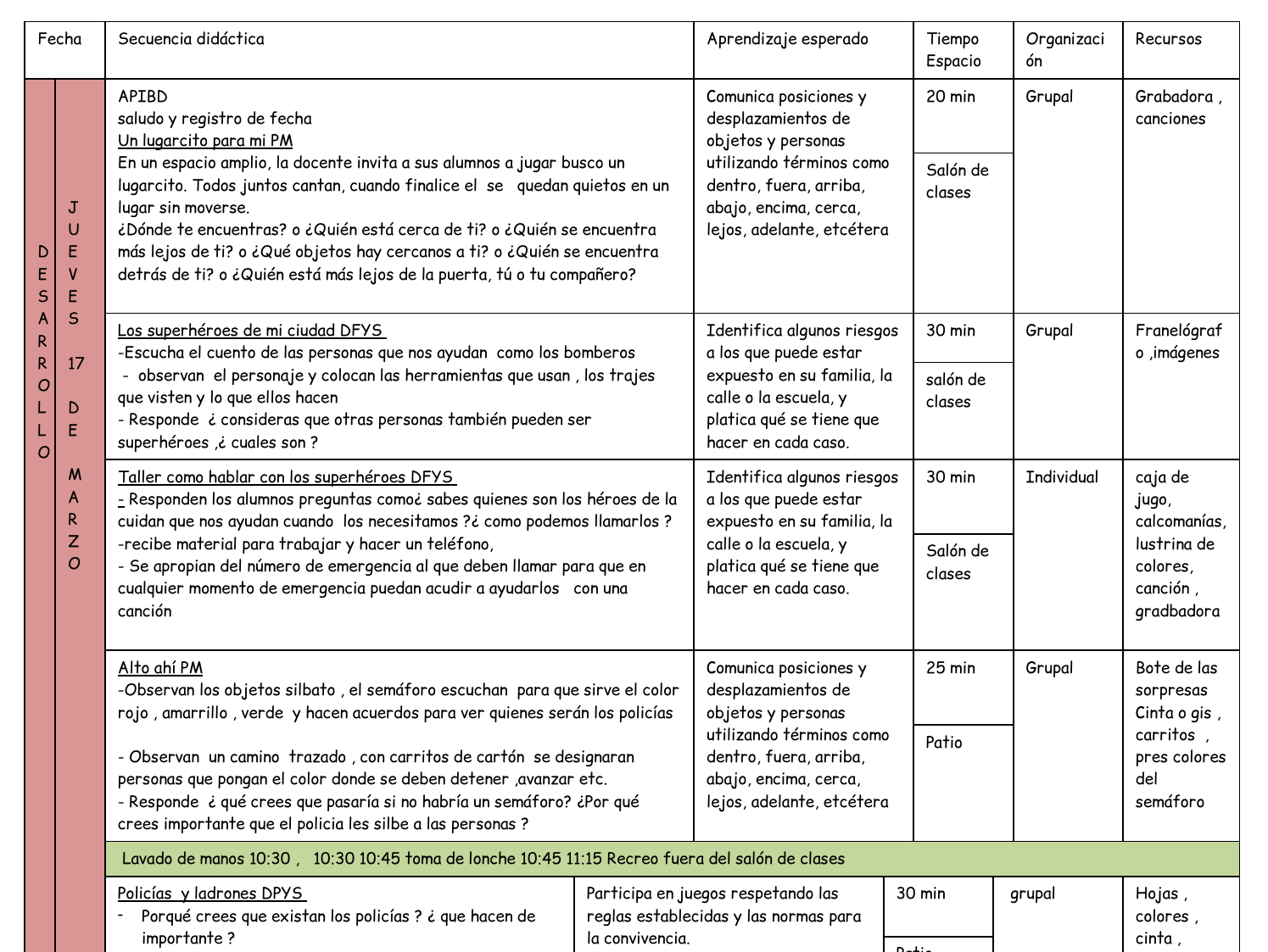

| Fecha |  | Secuencia didáctica |  | Aprendizaje esperado |  | Tiempo Espacio |  | Organización | Recursos |
| --- | --- | --- | --- | --- | --- | --- | --- | --- | --- |
| D E S A R R O L L O | J U E V E S 17 D E M A R Z O | APIBD saludo y registro de fecha Un lugarcito para mi PM En un espacio amplio, la docente invita a sus alumnos a jugar busco un lugarcito. Todos juntos cantan, cuando finalice el se quedan quietos en un lugar sin moverse. ¿Dónde te encuentras? o ¿Quién está cerca de ti? o ¿Quién se encuentra más lejos de ti? o ¿Qué objetos hay cercanos a ti? o ¿Quién se encuentra detrás de ti? o ¿Quién está más lejos de la puerta, tú o tu compañero? |  | Comunica posiciones y desplazamientos de objetos y personas utilizando términos como dentro, fuera, arriba, abajo, encima, cerca, lejos, adelante, etcétera |  | 20 min |  | Grupal | Grabadora , canciones |
|  |  |  |  |  |  | Salón de clases |  |  |  |
|  |  | Los superhéroes de mi ciudad DFYS -Escucha el cuento de las personas que nos ayudan como los bomberos - observan el personaje y colocan las herramientas que usan , los trajes que visten y lo que ellos hacen - Responde ¿ consideras que otras personas también pueden ser superhéroes ,¿ cuales son ? |  | Identifica algunos riesgos a los que puede estar expuesto en su familia, la calle o la escuela, y platica qué se tiene que hacer en cada caso. |  | 30 min |  | Grupal | Franelógrafo ,imágenes |
|  |  |  |  |  |  | salón de clases |  |  |  |
|  |  | Taller como hablar con los superhéroes DFYS - Responden los alumnos preguntas como¿ sabes quienes son los héroes de la cuidan que nos ayudan cuando los necesitamos ?¿ como podemos llamarlos ? -recibe material para trabajar y hacer un teléfono, - Se apropian del número de emergencia al que deben llamar para que en cualquier momento de emergencia puedan acudir a ayudarlos con una canción |  | Identifica algunos riesgos a los que puede estar expuesto en su familia, la calle o la escuela, y platica qué se tiene que hacer en cada caso. |  | 30 min |  | Individual | caja de jugo, calcomanías, lustrina de colores, canción , gradbadora |
|  |  |  |  |  |  | Salón de clases |  |  |  |
|  |  | Alto ahí PM -Observan los objetos silbato , el semáforo escuchan para que sirve el color rojo , amarrillo , verde y hacen acuerdos para ver quienes serán los policías - Observan un camino trazado , con carritos de cartón se designaran personas que pongan el color donde se deben detener ,avanzar etc. - Responde ¿ qué crees que pasaría si no habría un semáforo? ¿Por qué crees importante que el policia les silbe a las personas ? |  | Comunica posiciones y desplazamientos de objetos y personas utilizando términos como dentro, fuera, arriba, abajo, encima, cerca, lejos, adelante, etcétera |  | 25 min |  | Grupal | Bote de las sorpresas Cinta o gis , carritos , pres colores del semáforo |
|  |  |  |  |  |  | Patio |  |  |  |
|  |  | Lavado de manos 10:30 , 10:30 10:45 toma de lonche 10:45 11:15 Recreo fuera del salón de clases |  |  |  |  |  |  |  |
|  |  | Policías y ladrones DPYS Porqué crees que existan los policías ? ¿ que hacen de importante ? - Crean una placa la mitad del grupo y la otra mitad un antifaz , lo colorean y se lo ponen . - forman dos filas y en el patio al ritmo de una canción se mueven ,cuando se pare la canción y al término los que se designaron policías atraparan a los ladrones | Participa en juegos respetando las reglas establecidas y las normas para la convivencia. |  | 30 min |  | grupal |  | Hojas , colores , cinta , estambre |
|  |  |  |  |  | Patio |  |  |  |  |